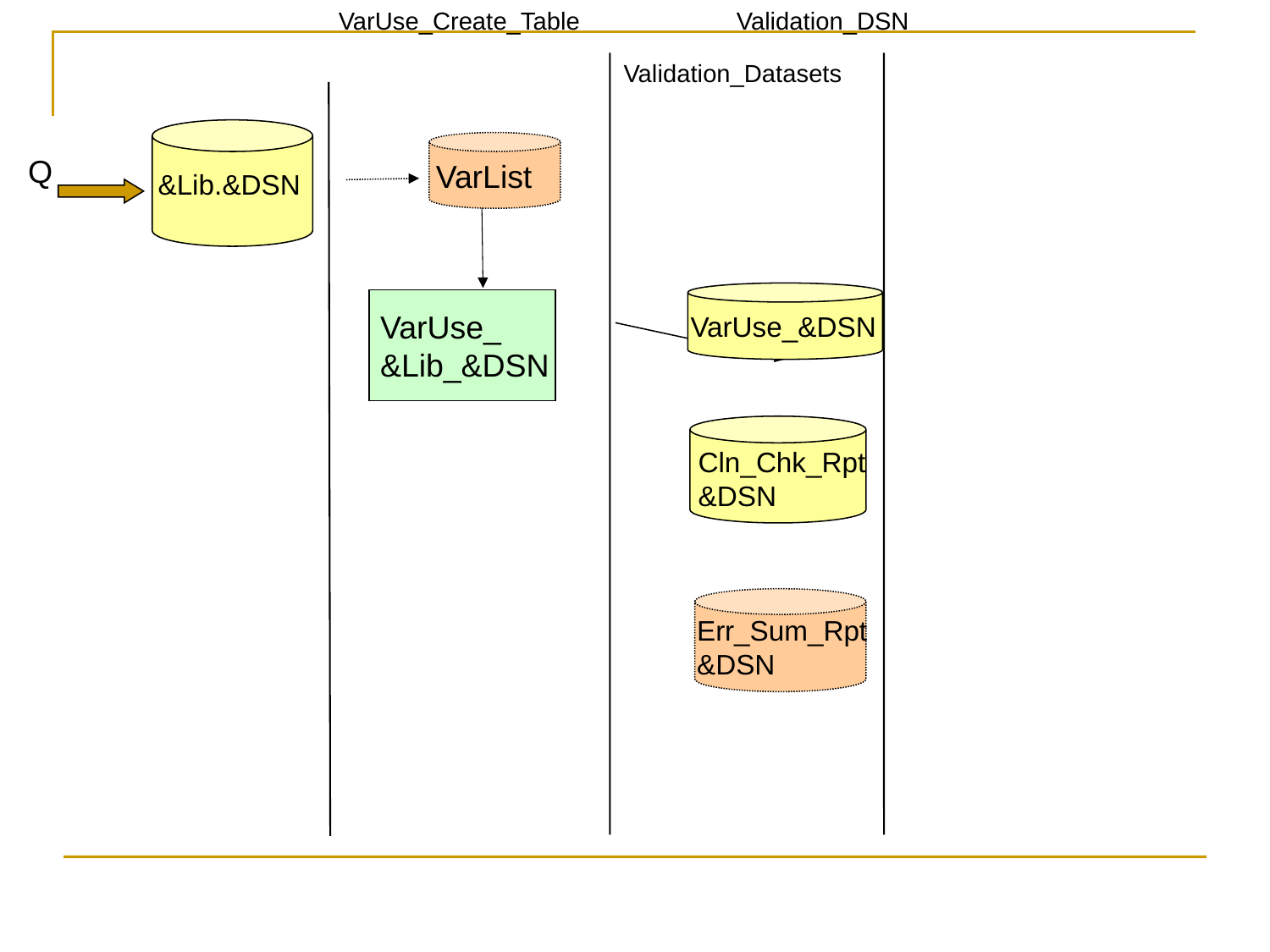

VarUse_Create_Table
Validation_DSN

Q
VarList
&Lib.&DSN

VarUse_
&Lib_&DSN
VarUse_&DSN

Cln_Chk_Rpt
&DSN

Err_Sum_Rpt
&DSN
Validation_Datasets